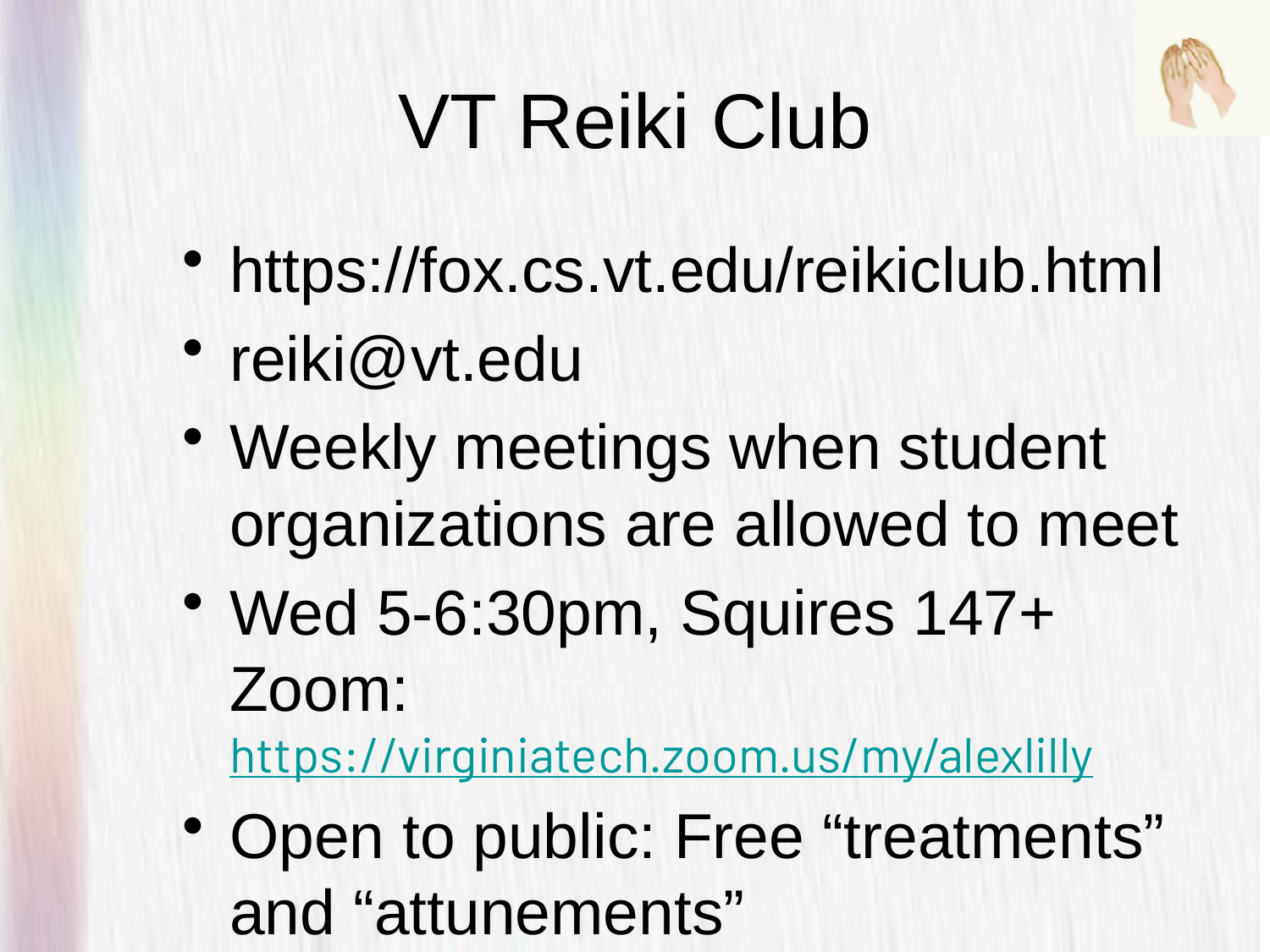

# VT Reiki Club
https://fox.cs.vt.edu/reikiclub.html
reiki@vt.edu
Weekly meetings when student organizations are allowed to meet
Wed 5-6:30pm, Squires 147+ Zoom: https://virginiatech.zoom.us/my/alexlilly
Open to public: Free “treatments” and “attunements”